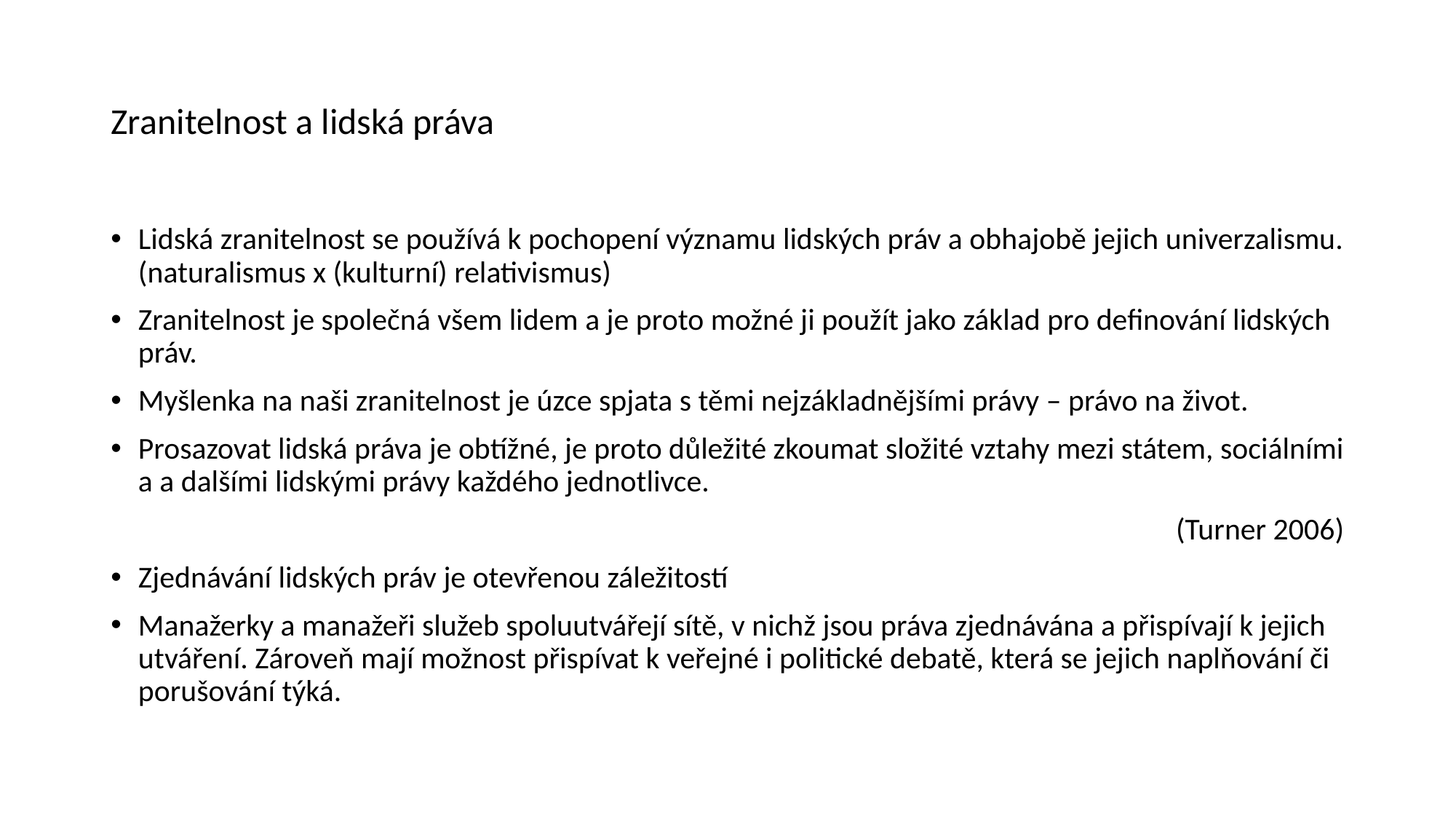

# Zranitelnost a lidská práva
Lidská zranitelnost se používá k pochopení významu lidských práv a obhajobě jejich univerzalismu. (naturalismus x (kulturní) relativismus)
Zranitelnost je společná všem lidem a je proto možné ji použít jako základ pro definování lidských práv.
Myšlenka na naši zranitelnost je úzce spjata s těmi nejzákladnějšími právy – právo na život.
Prosazovat lidská práva je obtížné, je proto důležité zkoumat složité vztahy mezi státem, sociálními a a dalšími lidskými právy každého jednotlivce.
(Turner 2006)
Zjednávání lidských práv je otevřenou záležitostí
Manažerky a manažeři služeb spoluutvářejí sítě, v nichž jsou práva zjednávána a přispívají k jejich utváření. Zároveň mají možnost přispívat k veřejné i politické debatě, která se jejich naplňování či porušování týká.